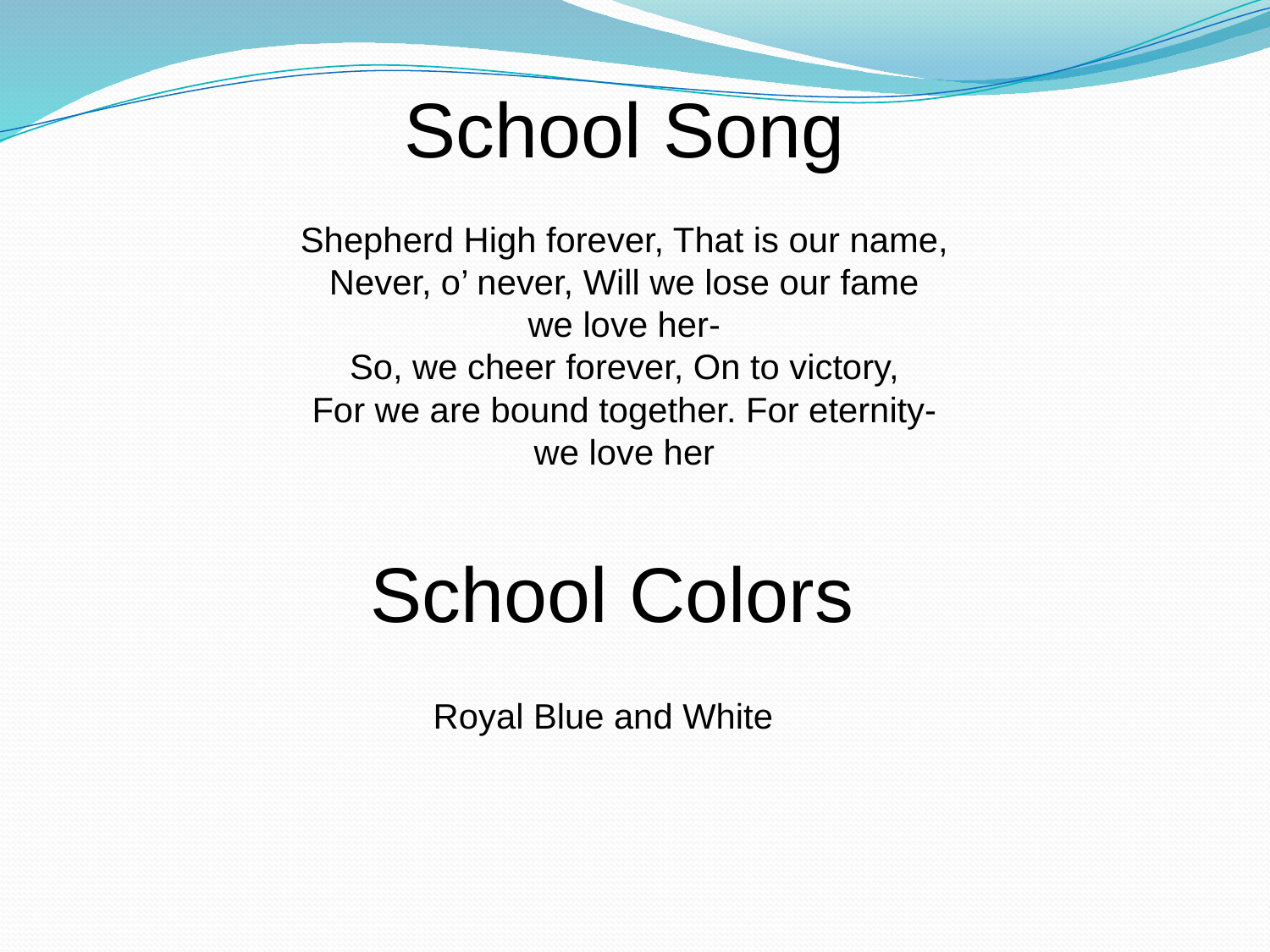

School Song
Shepherd High forever, That is our name,
Never, o’ never, Will we lose our fame
we love her-
So, we cheer forever, On to victory,
For we are bound together. For eternity-
we love her
School Colors
Royal Blue and White